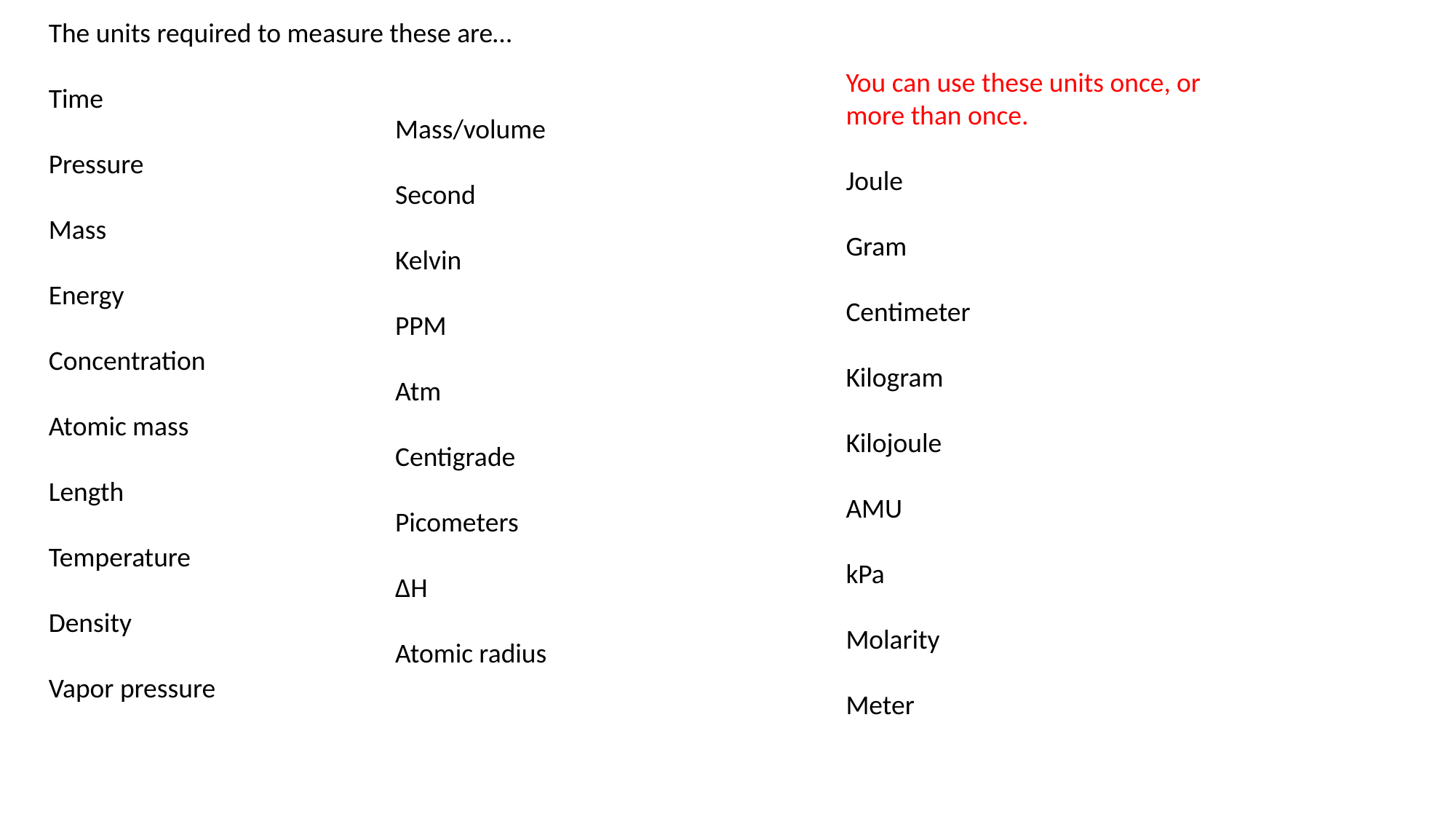

The units required to measure these are…

Time

Pressure

Mass

Energy

Concentration

Atomic mass

Length

Temperature

Density

Vapor pressure

You can use these units once, or more than once.

Joule

Gram

Centimeter

Kilogram

Kilojoule

AMU

kPa

Molarity

Meter

Mass/volume

Second

Kelvin

PPM

Atm

Centigrade

Picometers

∆H

Atomic radius